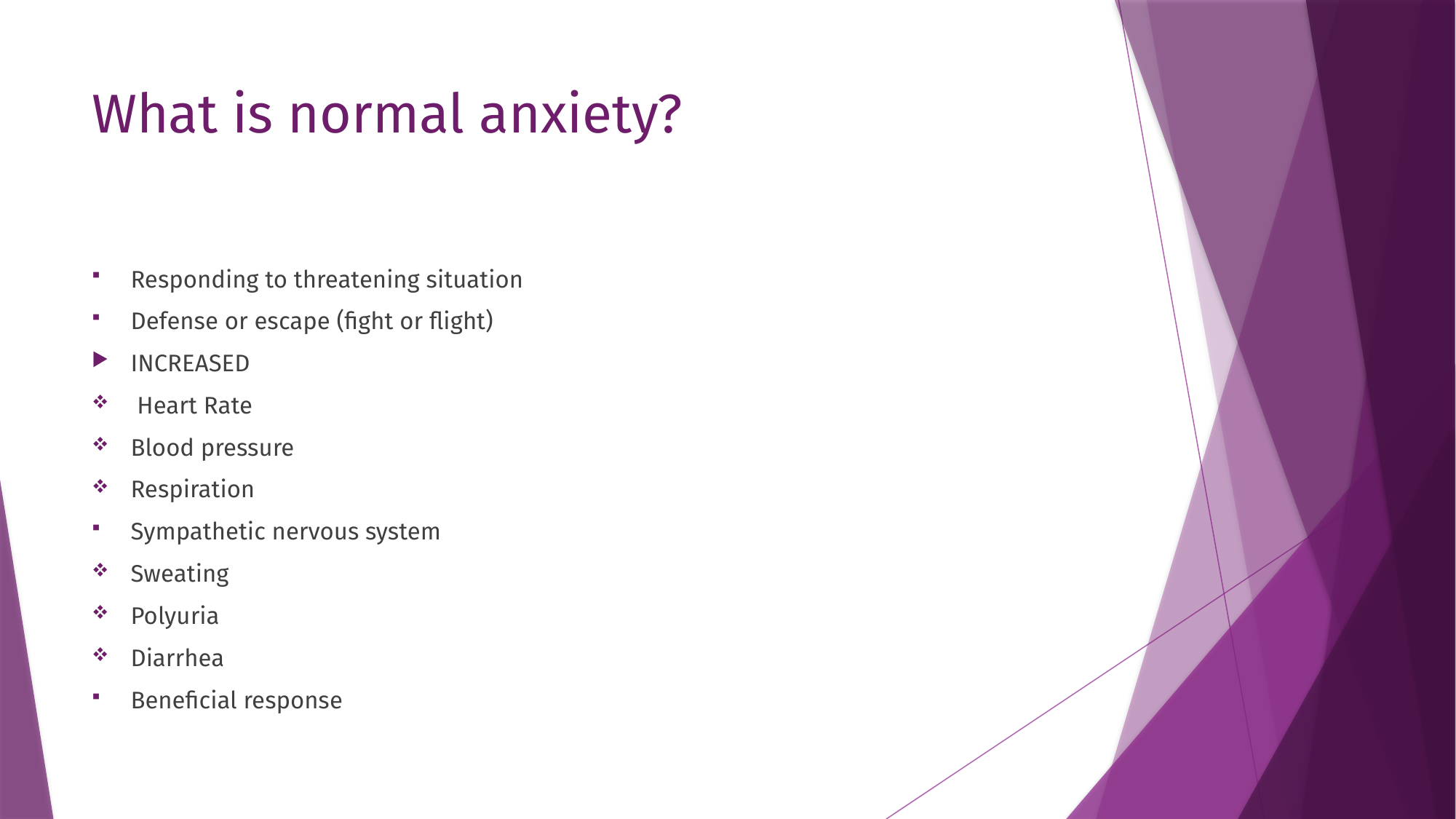

# What is normal anxiety?
Responding to threatening situation
Defense or escape (fight or flight)
INCREASED
 Heart Rate
Blood pressure
Respiration
Sympathetic nervous system
Sweating
Polyuria
Diarrhea
Beneficial response